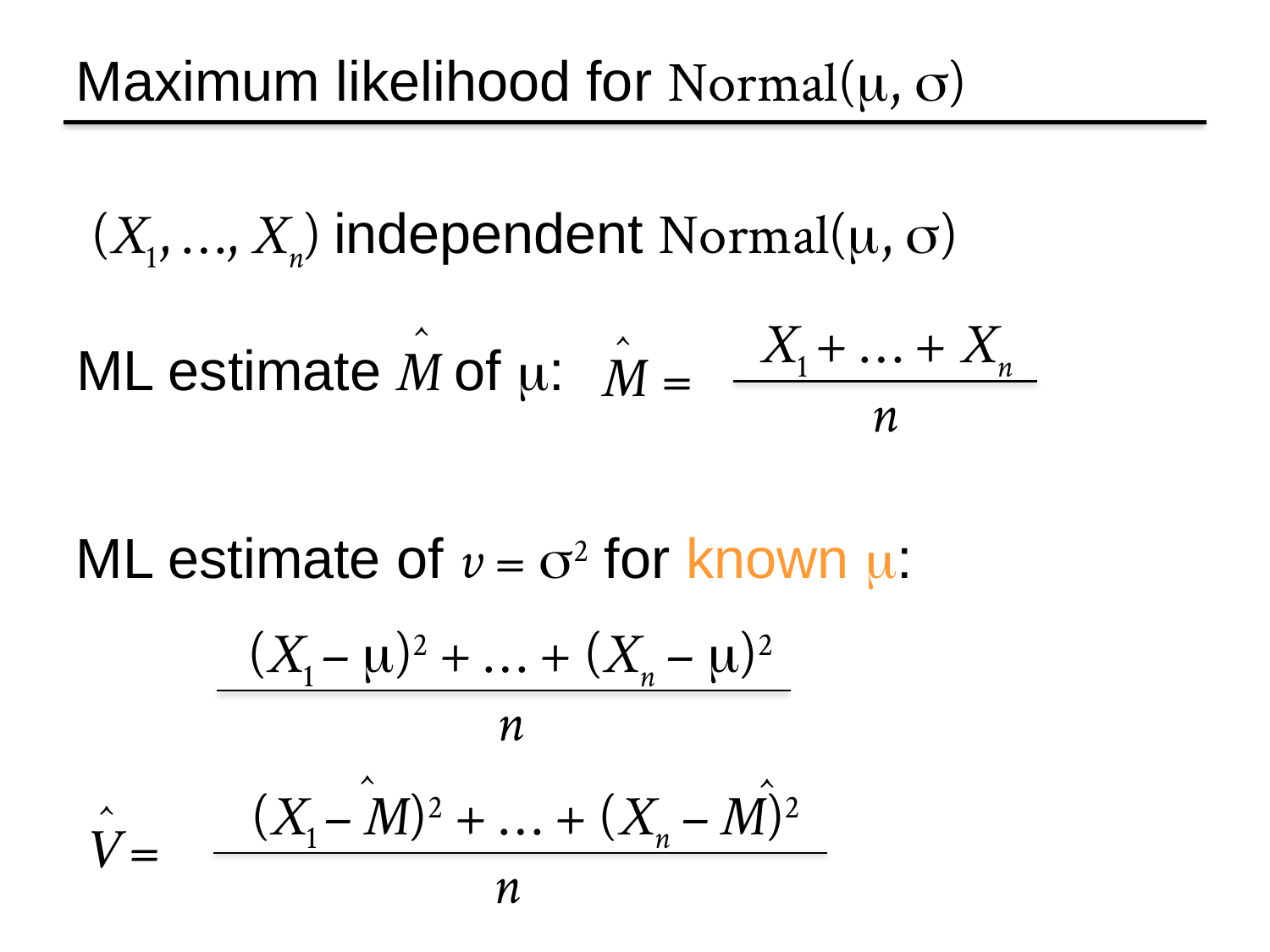

# Maximum likelihood for Normal(μ, σ)
(X1, …, Xn) independent Normal(μ, σ)
X1 + … + Xn
M  =
n
^
^
ML estimate M of μ:
ML estimate of v = σ2 for known μ:
(X1 – μ)2 + … + (Xn – μ)2
n
^
^
(X1 – M)2 + … + (Xn – M)2
V =
n
^